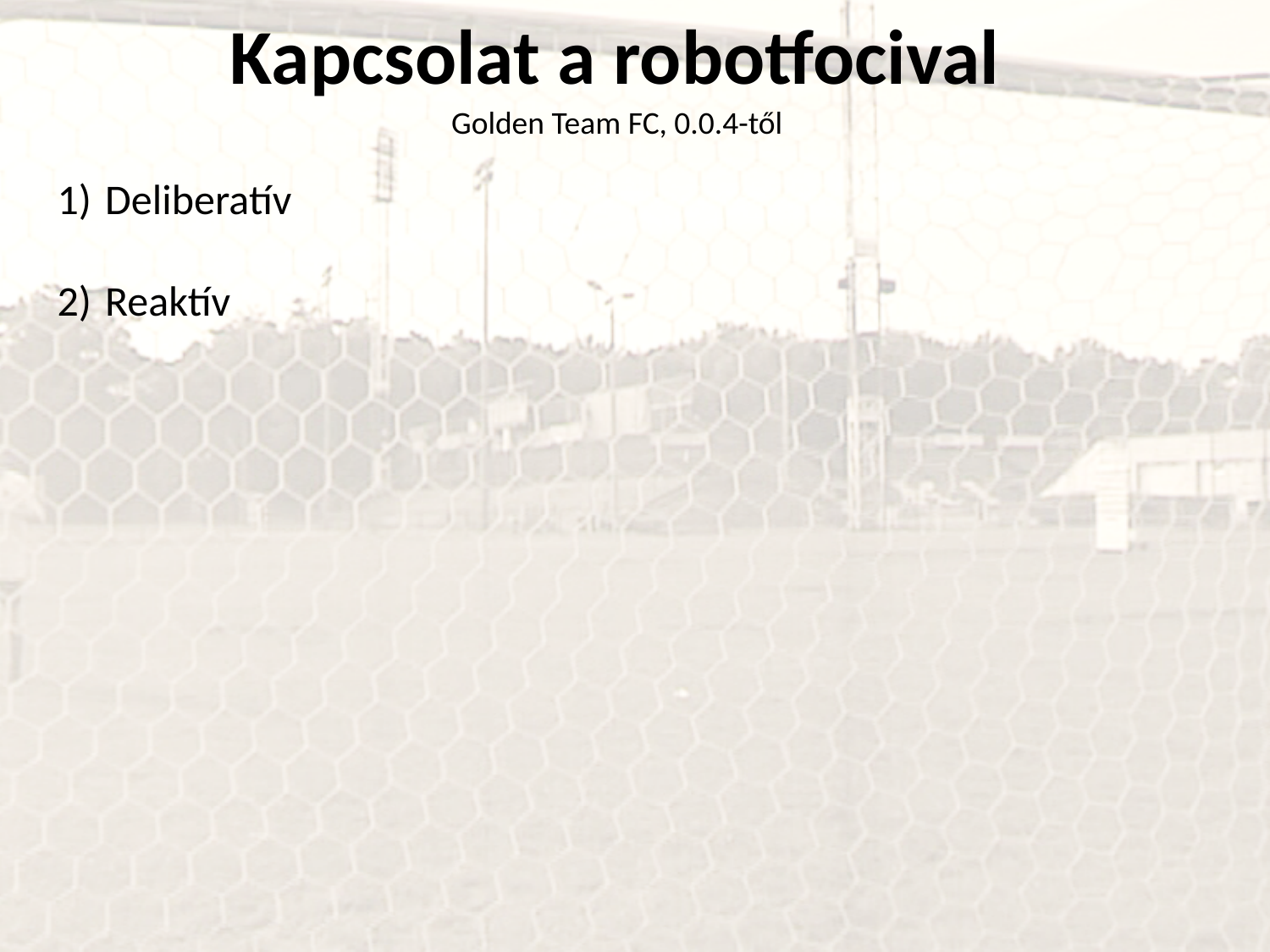

Kapcsolat a robotfocival

Golden Team FC, 0.0.4-től
Deliberatív

Reaktív